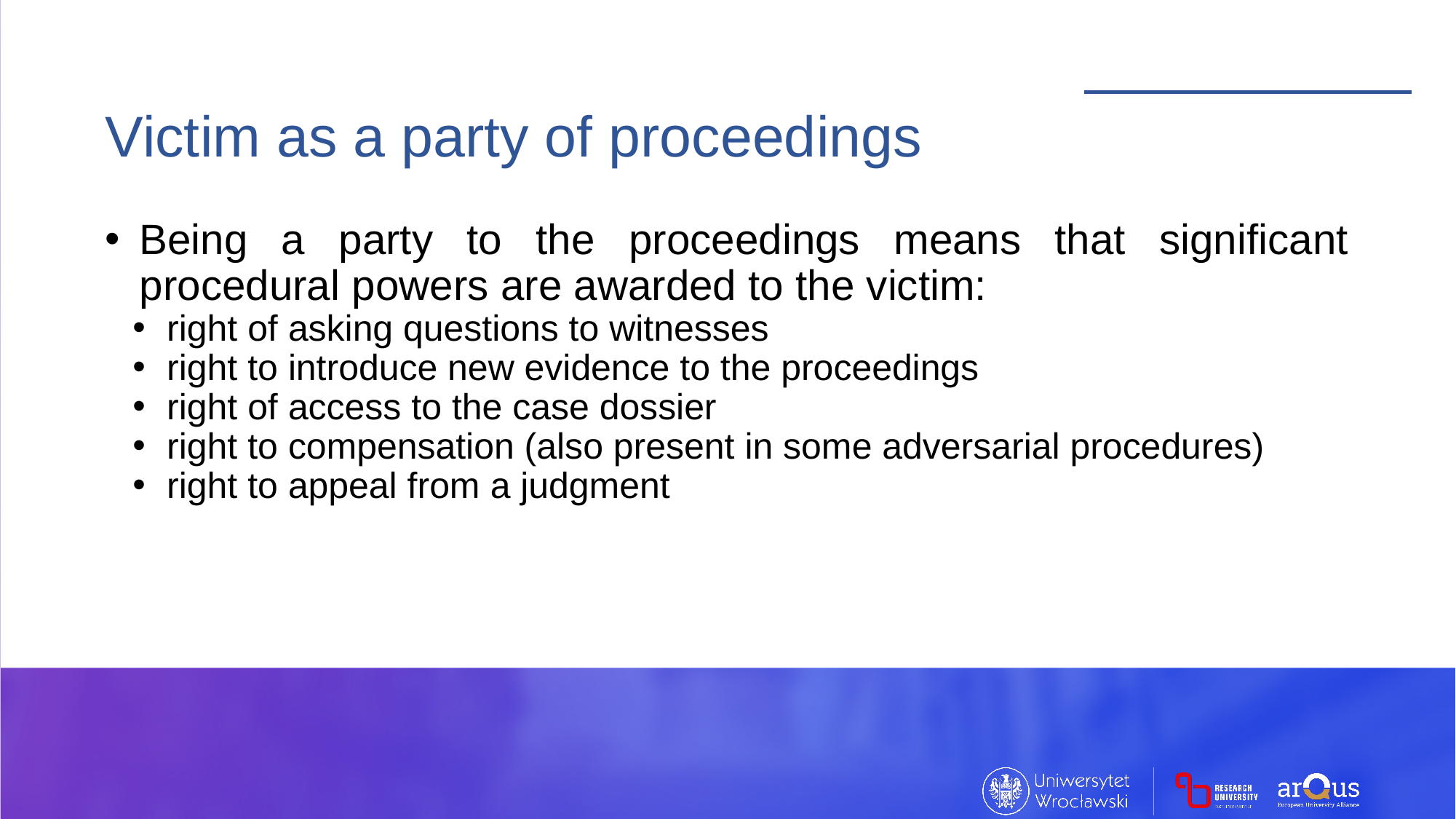

Victim as a party of proceedings
Being a party to the proceedings means that significant procedural powers are awarded to the victim:
right of asking questions to witnesses
right to introduce new evidence to the proceedings
right of access to the case dossier
right to compensation (also present in some adversarial procedures)
right to appeal from a judgment